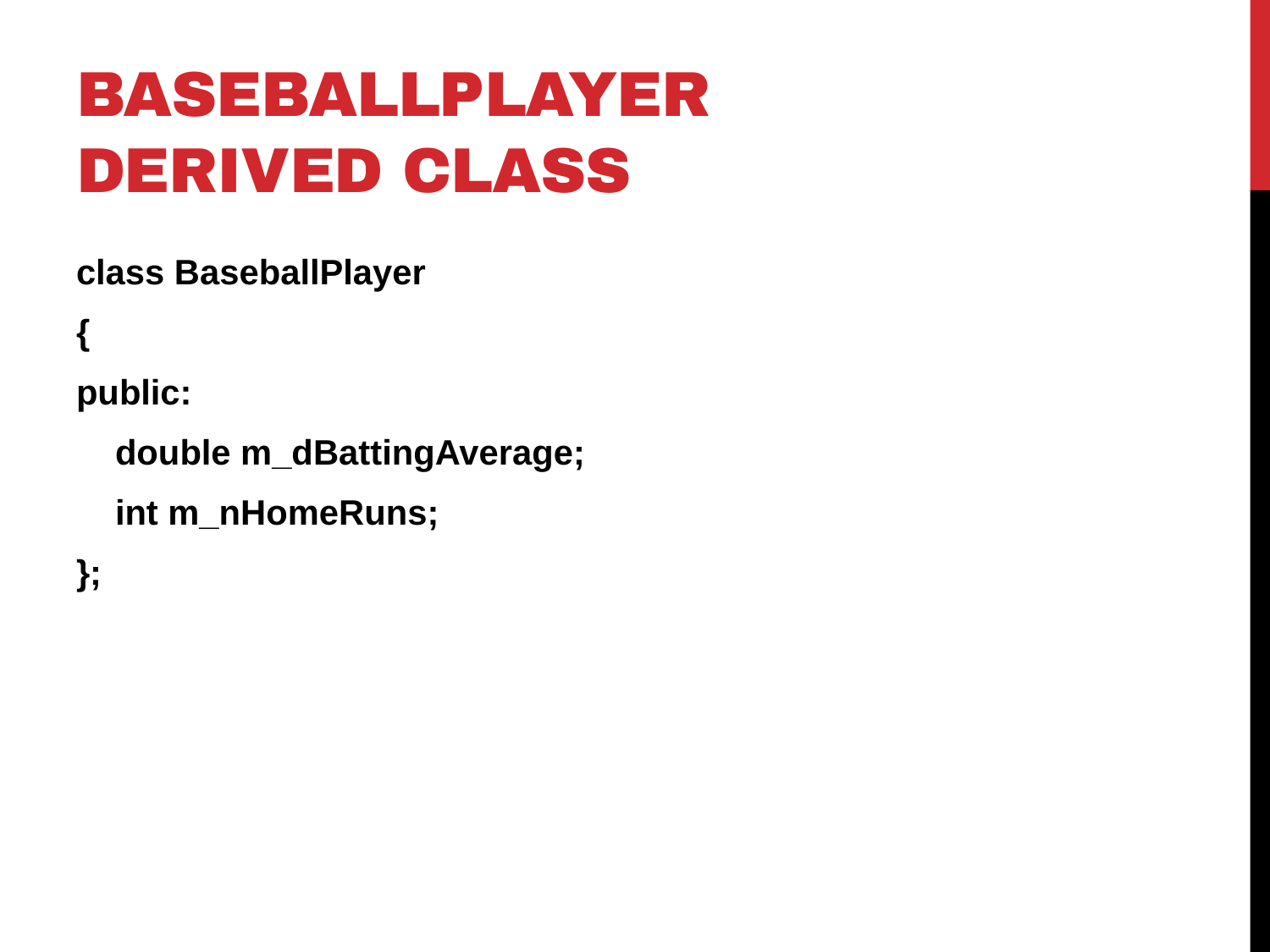

# BaseBallPlayer Derived Class
class BaseballPlayer
{
public:
    double m_dBattingAverage;
    int m_nHomeRuns;
};